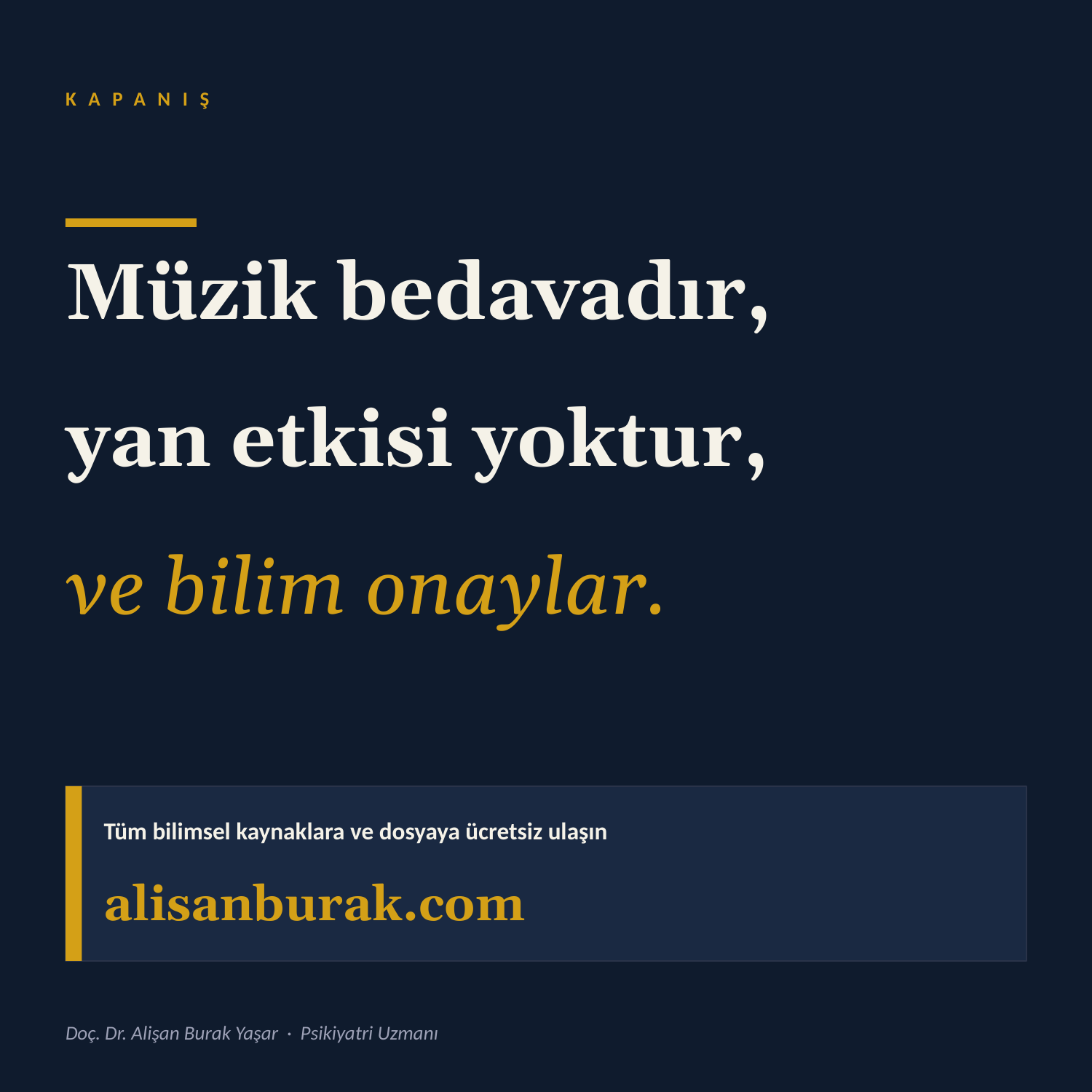

KAPANIŞ

Müzik bedavadır,
yan etkisi yoktur,
ve bilim onaylar.

Tüm bilimsel kaynaklara ve dosyaya ücretsiz ulaşın
alisanburak.com
Doç. Dr. Alişan Burak Yaşar  ·  Psikiyatri Uzmanı